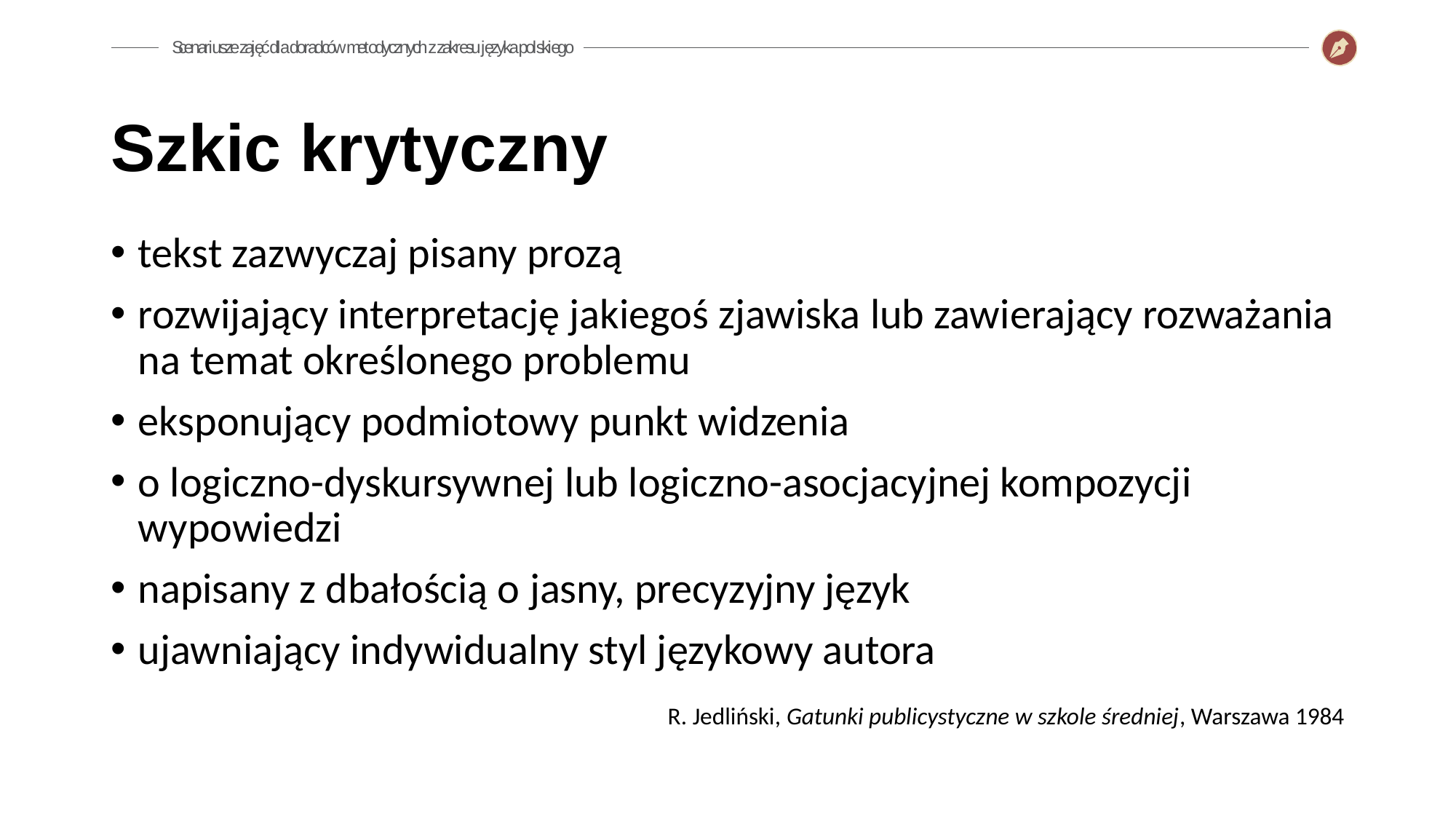

Szkic krytyczny
tekst zazwyczaj pisany prozą
rozwijający interpretację jakiegoś zjawiska lub zawierający rozważania na temat określonego problemu
eksponujący podmiotowy punkt widzenia
o logiczno-dyskursywnej lub logiczno-asocjacyjnej kompozycji wypowiedzi
napisany z dbałością o jasny, precyzyjny język
ujawniający indywidualny styl językowy autora
R. Jedliński, Gatunki publicystyczne w szkole średniej, Warszawa 1984